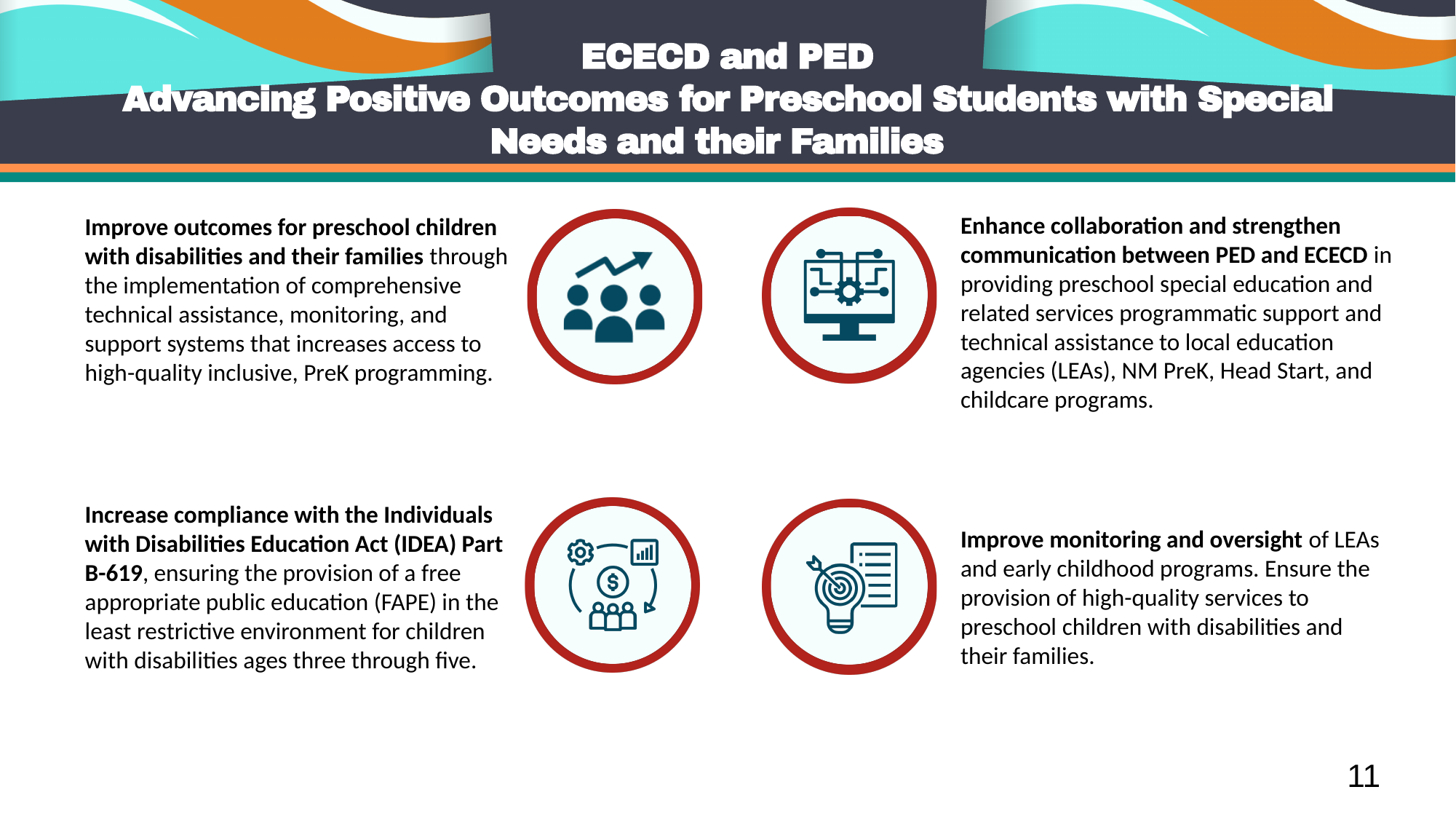

ECECD and PED
Advancing Positive Outcomes for Preschool Students with Special Needs and their Families

Enhance collaboration and strengthen communication between PED and ECECD in providing preschool special education and related services programmatic support and technical assistance to local education agencies (LEAs), NM PreK, Head Start, and childcare programs.
Improve outcomes for preschool children with disabilities and their families through the implementation of comprehensive technical assistance, monitoring, and support systems that increases access to high-quality inclusive, PreK programming.

Increase compliance with the Individuals with Disabilities Education Act (IDEA) Part B-619, ensuring the provision of a free appropriate public education (FAPE) in the least restrictive environment for children with disabilities ages three through five.

Improve monitoring and oversight of LEAs and early childhood programs. Ensure the provision of high-quality services to preschool children with disabilities and their families.

11